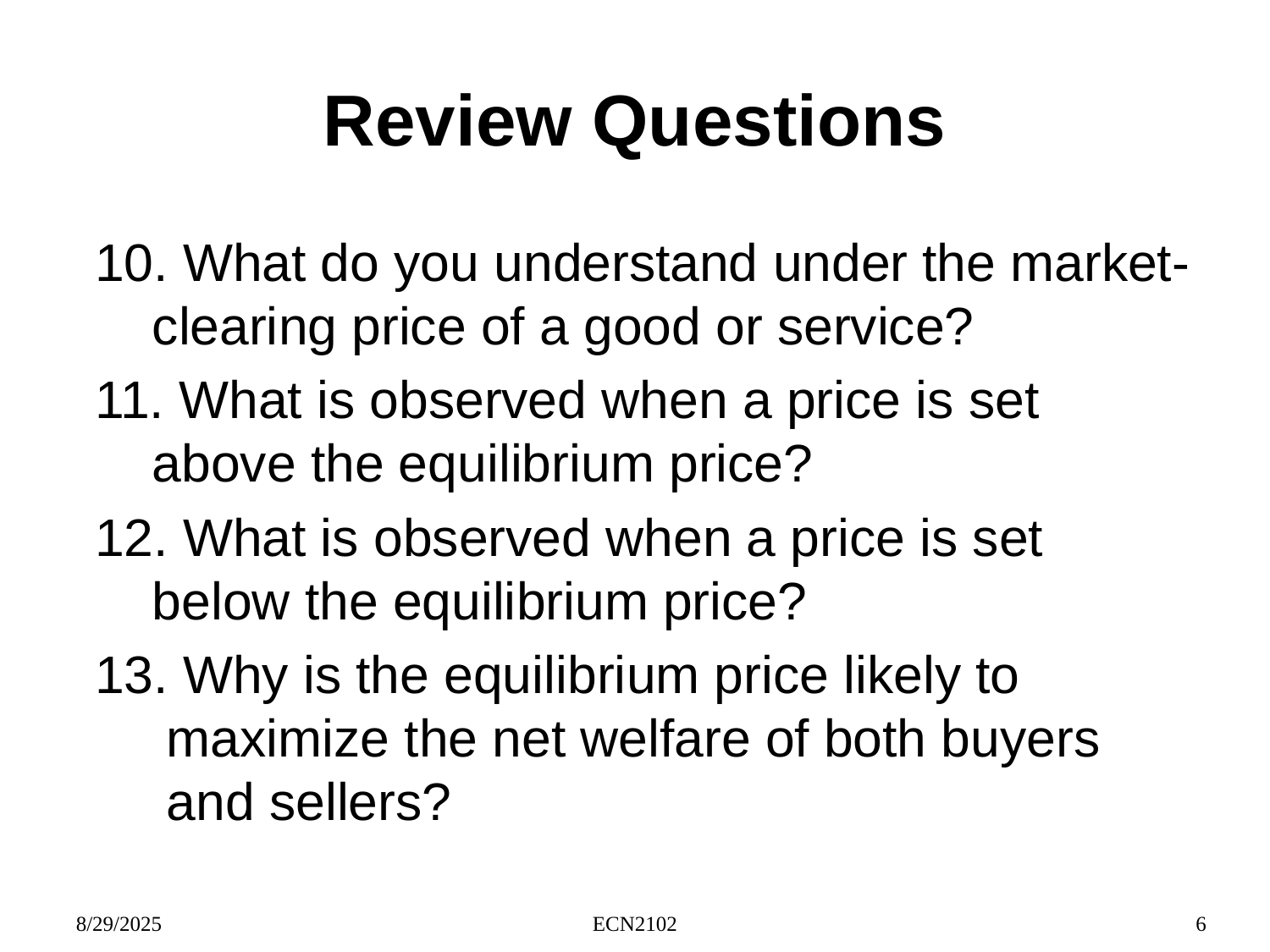

# Review Questions
10. What do you understand under the market-clearing price of a good or service?
11. What is observed when a price is set above the equilibrium price?
12. What is observed when a price is set below the equilibrium price?
13. Why is the equilibrium price likely to maximize the net welfare of both buyers and sellers?

8/29/2025
ECN2102
6